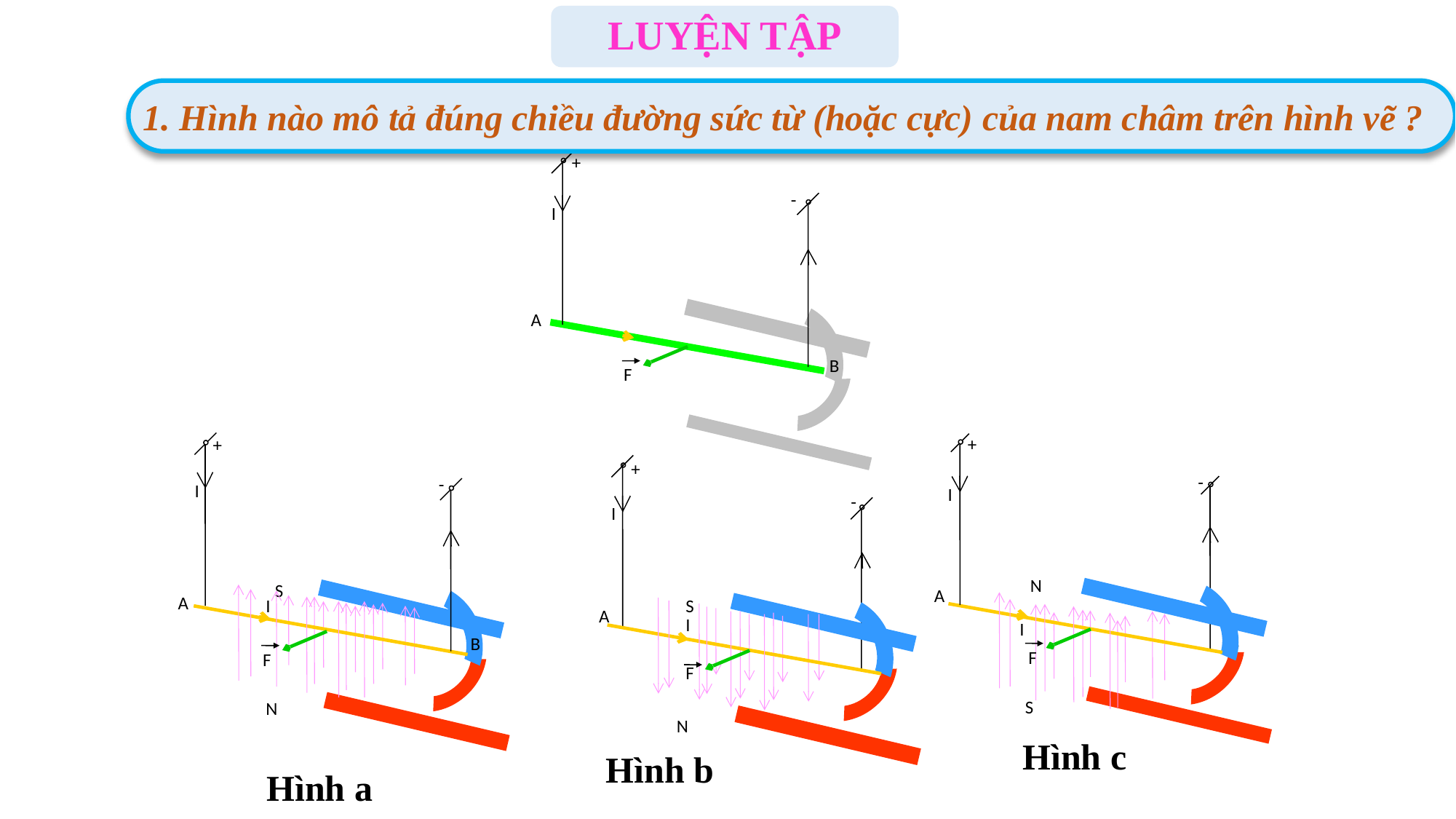

LUYỆN TẬP
1. Hình nào mô tả đúng chiều đường sức từ (hoặc cực) của nam châm trên hình vẽ ?
+

-

I

A

F

B

+

-

I

N
A

I

F

B

S

+

-
I

S

A

I

F

B

N

+

-
I

S

A

I

F

B

N

Hình c
Hình b
Hình a